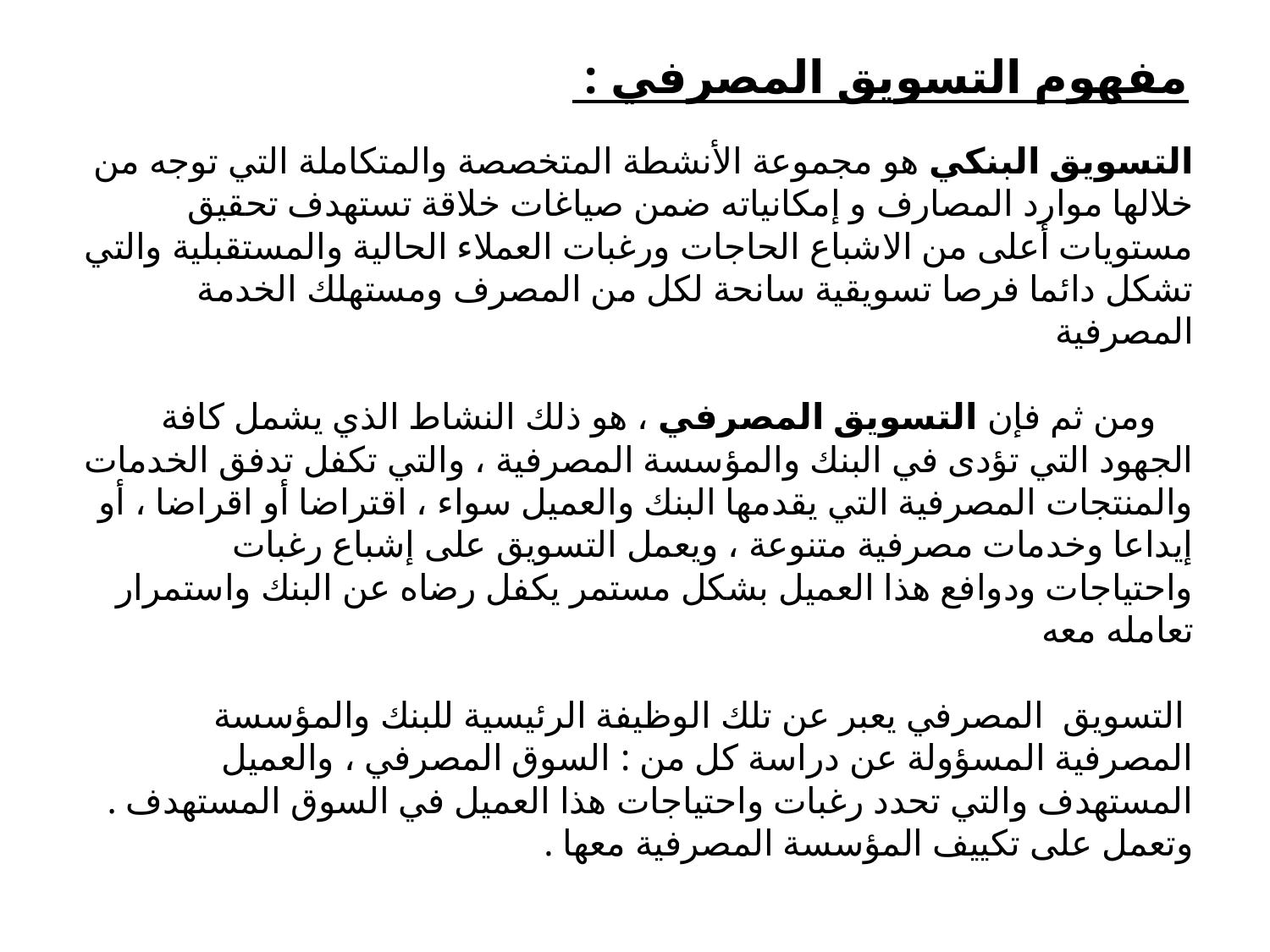

# مفهوم التسويق المصرفي : التسويق البنكي هو مجموعة الأنشطة المتخصصة والمتكاملة التي توجه من خلالها موارد المصارف و إمكانياته ضمن صياغات خلاقة تستهدف تحقيق مستويات أعلى من الاشباع الحاجات ورغبات العملاء الحالية والمستقبلية والتي تشكل دائما فرصا تسويقية سانحة لكل من المصرف ومستهلك الخدمة المصرفية ومن ثم فإن التسويق المصرفي ، هو ذلك النشاط الذي يشمل كافة الجهود التي تؤدى في البنك والمؤسسة المصرفية ، والتي تكفل تدفق الخدمات والمنتجات المصرفية التي يقدمها البنك والعميل سواء ، اقتراضا أو اقراضا ، أو إيداعا وخدمات مصرفية متنوعة ، ويعمل التسويق على إشباع رغبات واحتياجات ودوافع هذا العميل بشكل مستمر يكفل رضاه عن البنك واستمرار تعامله معه التسويق  المصرفي يعبر عن تلك الوظيفة الرئيسية للبنك والمؤسسة المصرفية المسؤولة عن دراسة كل من : السوق المصرفي ، والعميل المستهدف والتي تحدد رغبات واحتياجات هذا العميل في السوق المستهدف . وتعمل على تكييف المؤسسة المصرفية معها .